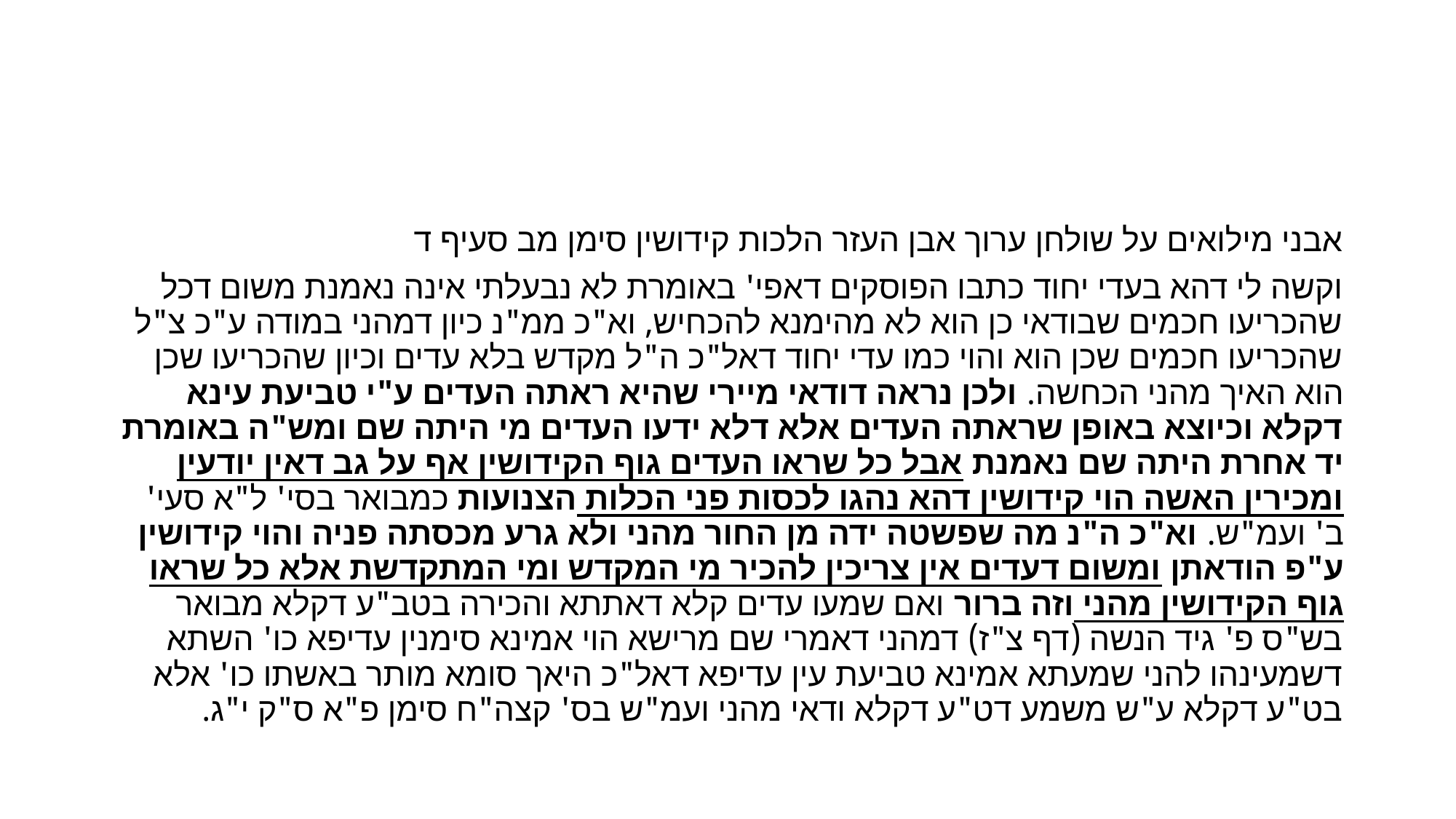

#
אבני מילואים על שולחן ערוך אבן העזר הלכות קידושין סימן מב סעיף ד
וקשה לי דהא בעדי יחוד כתבו הפוסקים דאפי' באומרת לא נבעלתי אינה נאמנת משום דכל שהכריעו חכמים שבודאי כן הוא לא מהימנא להכחיש, וא"כ ממ"נ כיון דמהני במודה ע"כ צ"ל שהכריעו חכמים שכן הוא והוי כמו עדי יחוד דאל"כ ה"ל מקדש בלא עדים וכיון שהכריעו שכן הוא האיך מהני הכחשה. ולכן נראה דודאי מיירי שהיא ראתה העדים ע"י טביעת עינא דקלא וכיוצא באופן שראתה העדים אלא דלא ידעו העדים מי היתה שם ומש"ה באומרת יד אחרת היתה שם נאמנת אבל כל שראו העדים גוף הקידושין אף על גב דאין יודעין ומכירין האשה הוי קידושין דהא נהגו לכסות פני הכלות הצנועות כמבואר בסי' ל"א סעי' ב' ועמ"ש. וא"כ ה"נ מה שפשטה ידה מן החור מהני ולא גרע מכסתה פניה והוי קידושין ע"פ הודאתן ומשום דעדים אין צריכין להכיר מי המקדש ומי המתקדשת אלא כל שראו גוף הקידושין מהני וזה ברור ואם שמעו עדים קלא דאתתא והכירה בטב"ע דקלא מבואר בש"ס פ' גיד הנשה (דף צ"ז) דמהני דאמרי שם מרישא הוי אמינא סימנין עדיפא כו' השתא דשמעינהו להני שמעתא אמינא טביעת עין עדיפא דאל"כ היאך סומא מותר באשתו כו' אלא בט"ע דקלא ע"ש משמע דט"ע דקלא ודאי מהני ועמ"ש בס' קצה"ח סימן פ"א ס"ק י"ג.